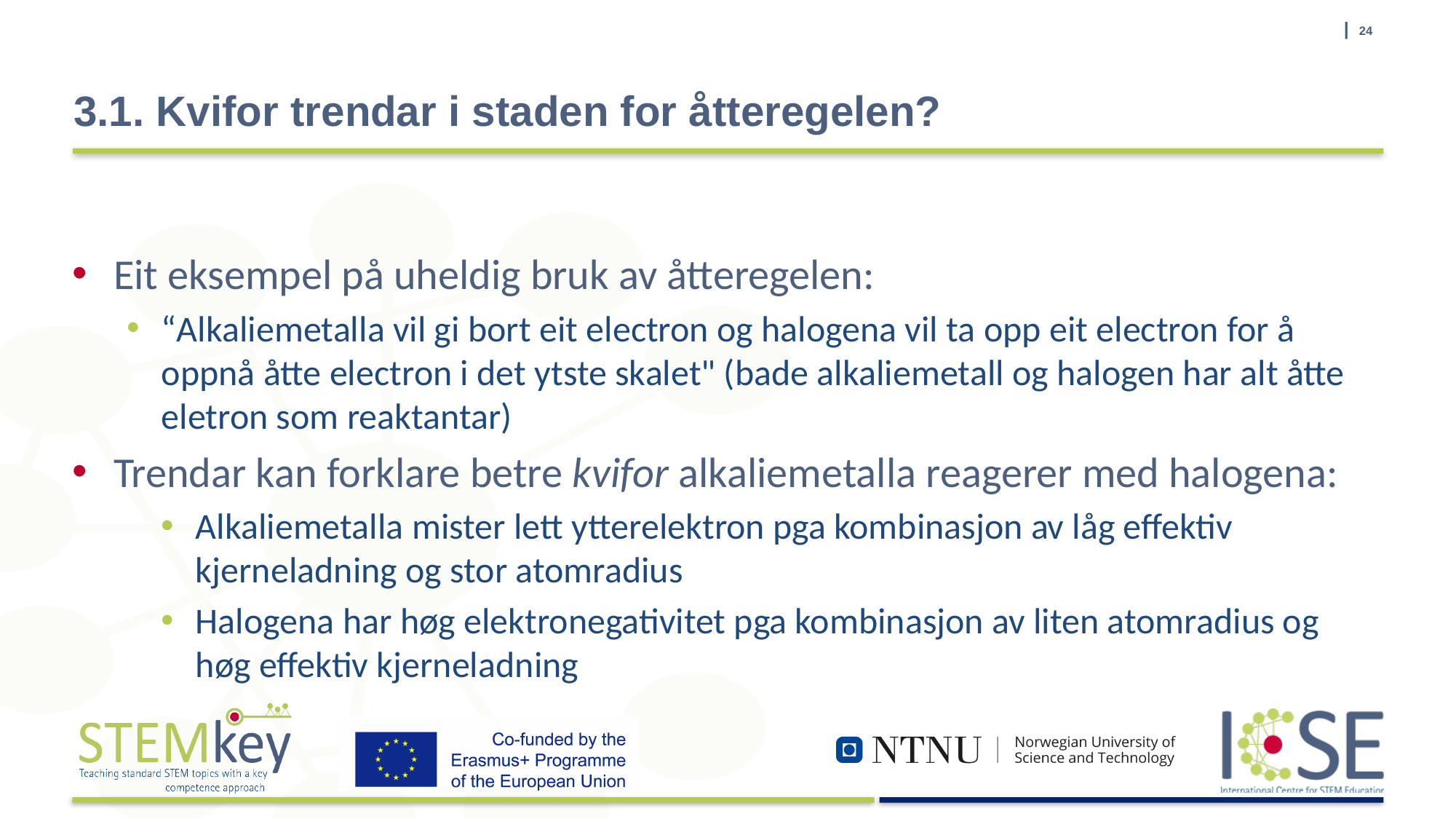

|  24
# 3.1. Kvifor trendar i staden for åtteregelen?

Eit eksempel på uheldig bruk av åtteregelen:
“Alkaliemetalla vil gi bort eit electron og halogena vil ta opp eit electron for å oppnå åtte electron i det ytste skalet" (bade alkaliemetall og halogen har alt åtte eletron som reaktantar)
Trendar kan forklare betre kvifor alkaliemetalla reagerer med halogena:
Alkaliemetalla mister lett ytterelektron pga kombinasjon av låg effektiv kjerneladning og stor atomradius
Halogena har høg elektronegativitet pga kombinasjon av liten atomradius og høg effektiv kjerneladning